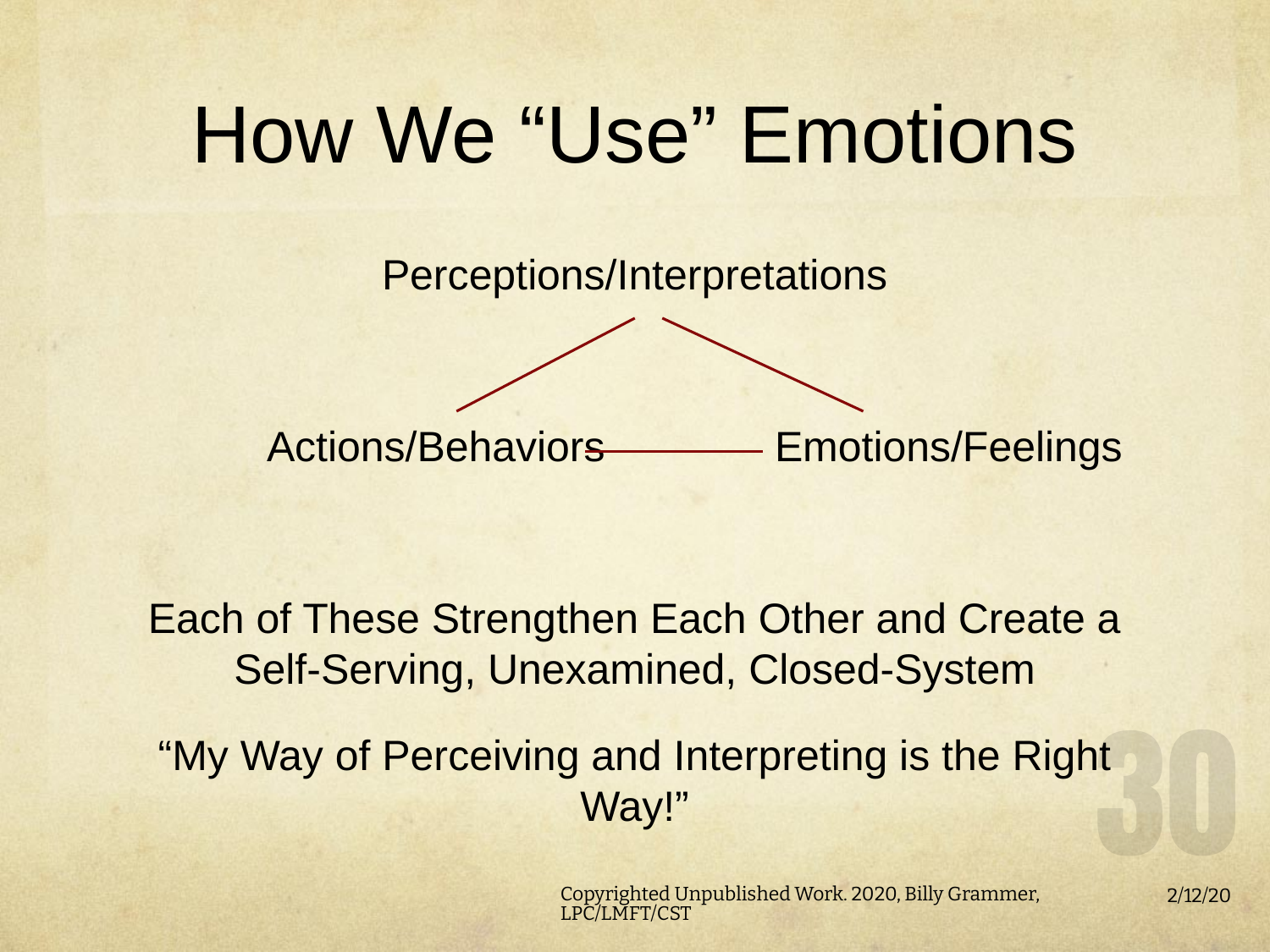

# How We “Use” Emotions
Perceptions/Interpretations

	Actions/Behaviors		Emotions/Feelings

Each of These Strengthen Each Other and Create a Self-Serving, Unexamined, Closed-System
“My Way of Perceiving and Interpreting is the Right Way!”
30
Copyrighted Unpublished Work. 2020, Billy Grammer, LPC/LMFT/CST
2/12/20